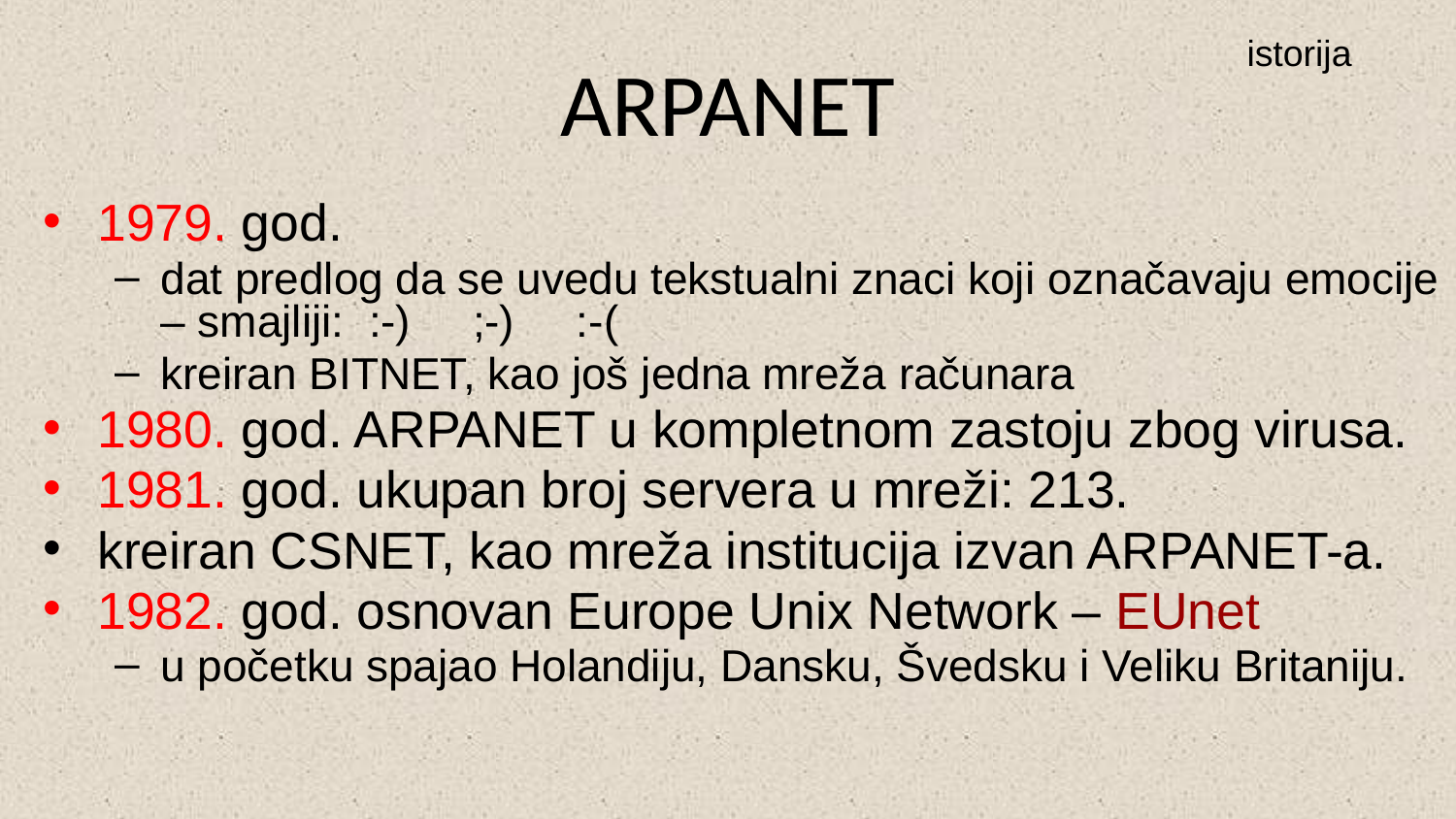

ARPANET
istorija
1979. god.
dat predlog da se uvedu tekstualni znaci koji označavaju emocije – smajliji:  :-)     ;-)     :-(
kreiran BITNET, kao još jedna mreža računara
1980. god. ARPANET u kompletnom zastoju zbog virusa.
1981. god. ukupan broj servera u mreži: 213.
kreiran CSNET, kao mreža institucija izvan ARPANET-a.
1982. god. osnovan Europe Unix Network – EUnet
u početku spajao Holandiju, Dansku, Švedsku i Veliku Britaniju.